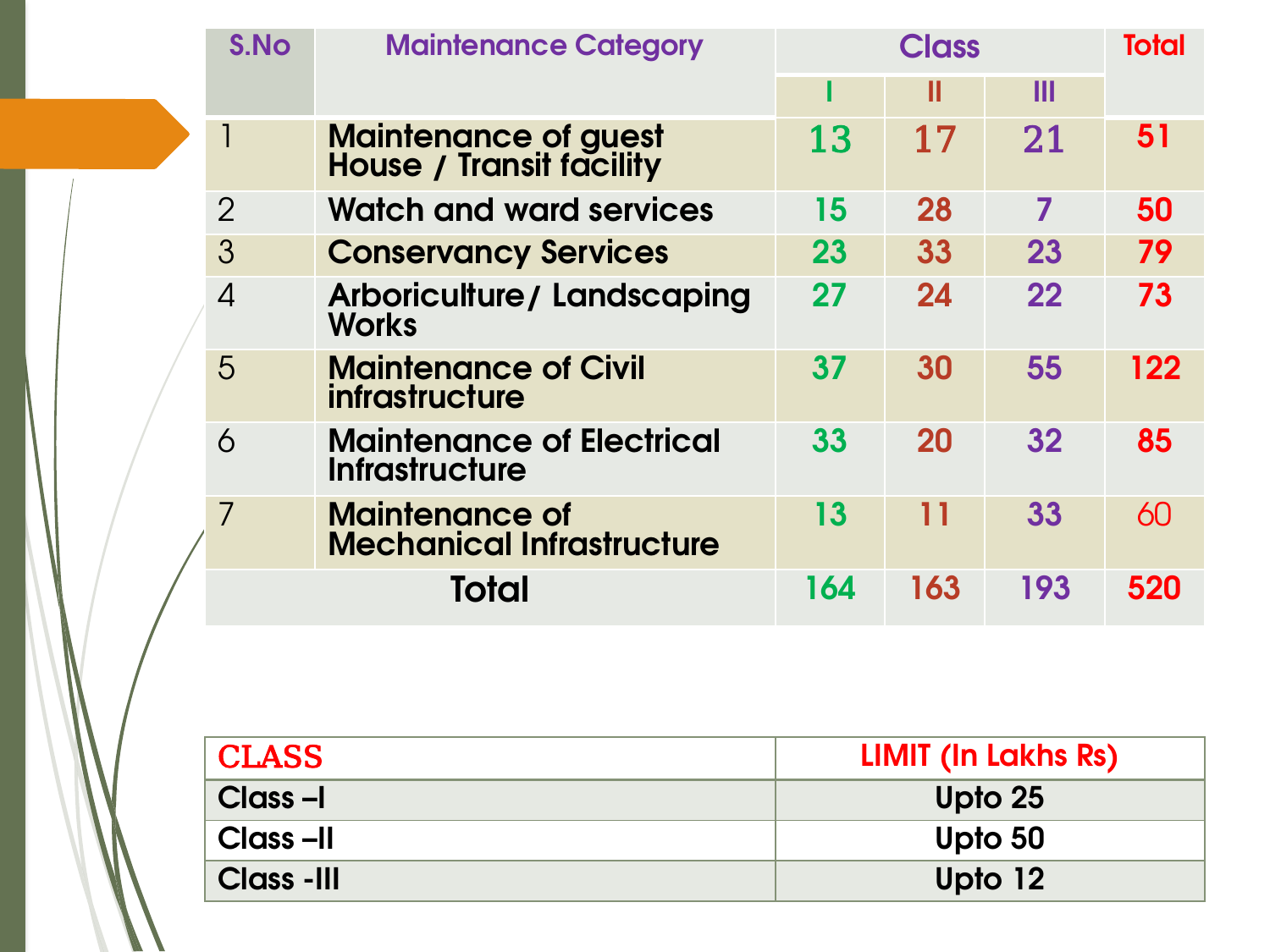

| S.No | Maintenance Category | Class |  |  | Total |
| --- | --- | --- | --- | --- | --- |
|  |  | I | II | III |  |
| 1 | Maintenance of guest House / Transit facility | 13 | 17 | 21 | 51 |
| 2 | Watch and ward services | 15 | 28 | 7 | 50 |
| 3 | Conservancy Services | 23 | 33 | 23 | 79 |
| 4 | Arboriculture/ Landscaping Works | 27 | 24 | 22 | 73 |
| 5 | Maintenance of Civil infrastructure | 37 | 30 | 55 | 122 |
| 6 | Maintenance of Electrical Infrastructure | 33 | 20 | 32 | 85 |
| 7 | Maintenance of Mechanical Infrastructure | 13 | 11 | 33 | 60 |
| Total |  | 164 | 163 | 193 | 520 |
#
| CLASS | LIMIT (In Lakhs Rs) |
| --- | --- |
| Class –I | Upto 25 |
| Class –II | Upto 50 |
| Class -III | Upto 12 |